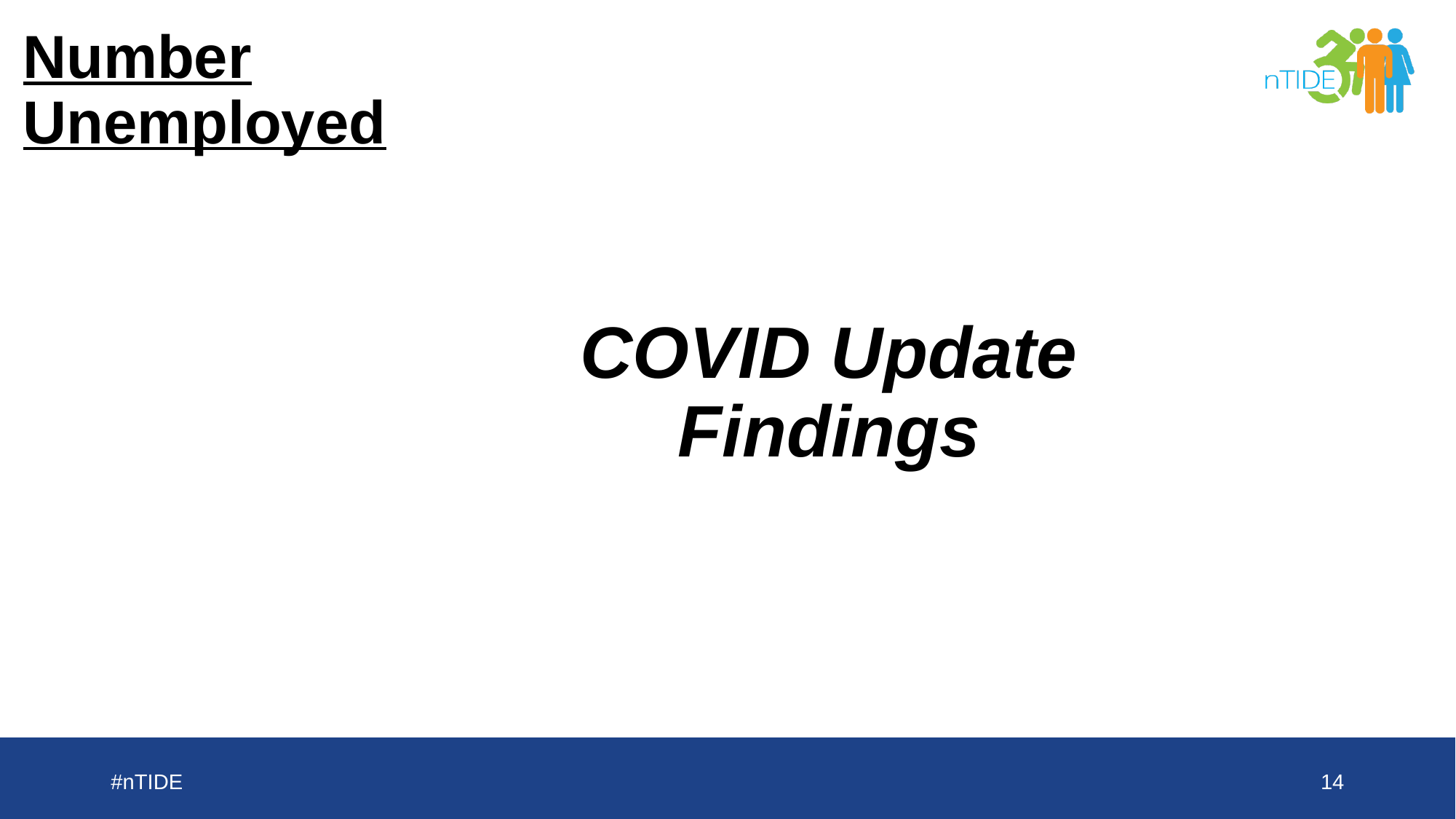

# Number Unemployed
COVID Update
Findings
#nTIDE
14